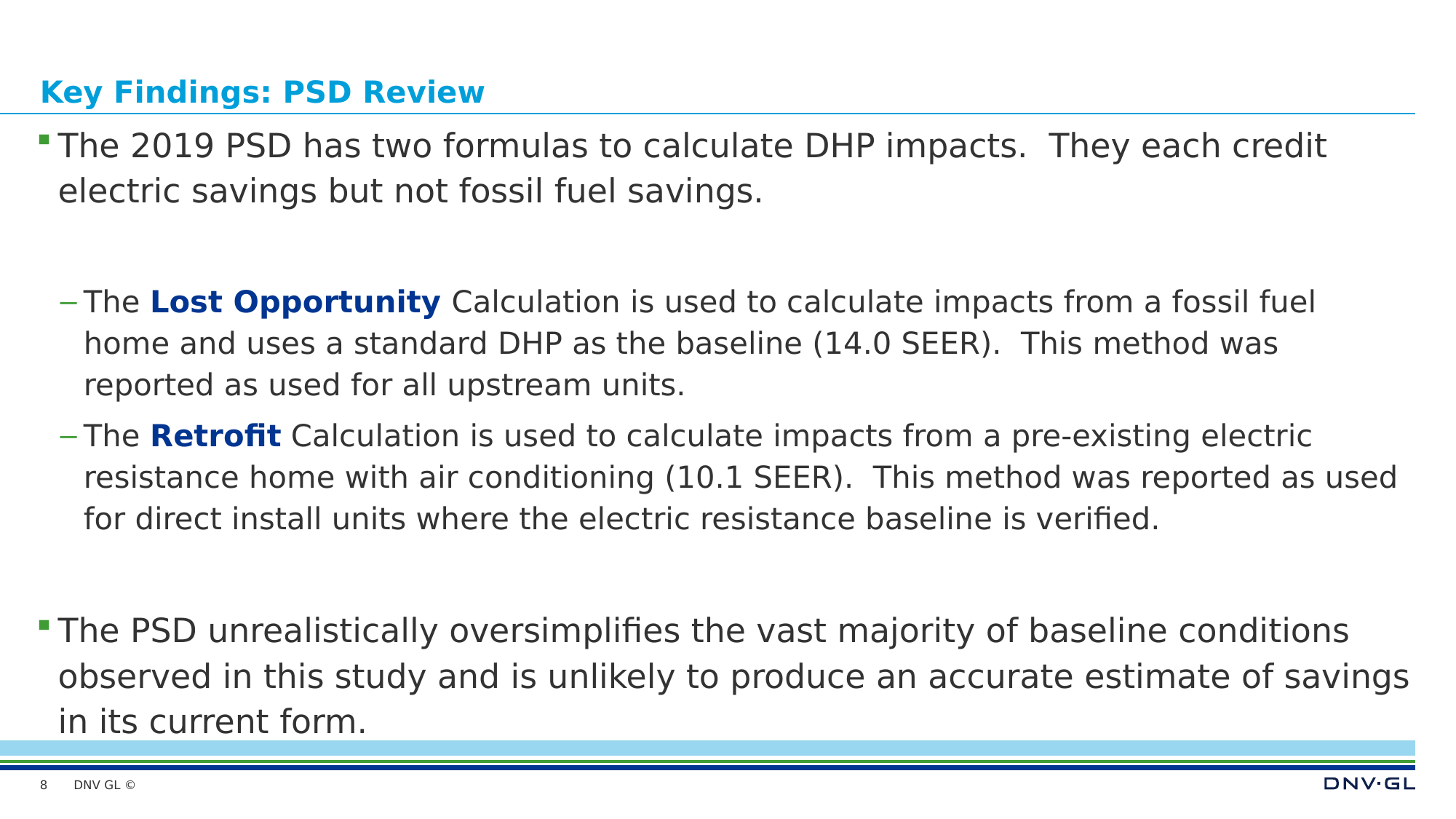

# Key Findings: PSD Review
The 2019 PSD has two formulas to calculate DHP impacts.  They each credit electric savings but not fossil fuel savings.

The Lost Opportunity Calculation is used to calculate impacts from a fossil fuel home and uses a standard DHP as the baseline (14.0 SEER).  This method was reported as used for all upstream units.
The Retrofit Calculation is used to calculate impacts from a pre-existing electric resistance home with air conditioning (10.1 SEER).  This method was reported as used for direct install units where the electric resistance baseline is verified.

The PSD unrealistically oversimplifies the vast majority of baseline conditions observed in this study and is unlikely to produce an accurate estimate of savings in its current form.
8